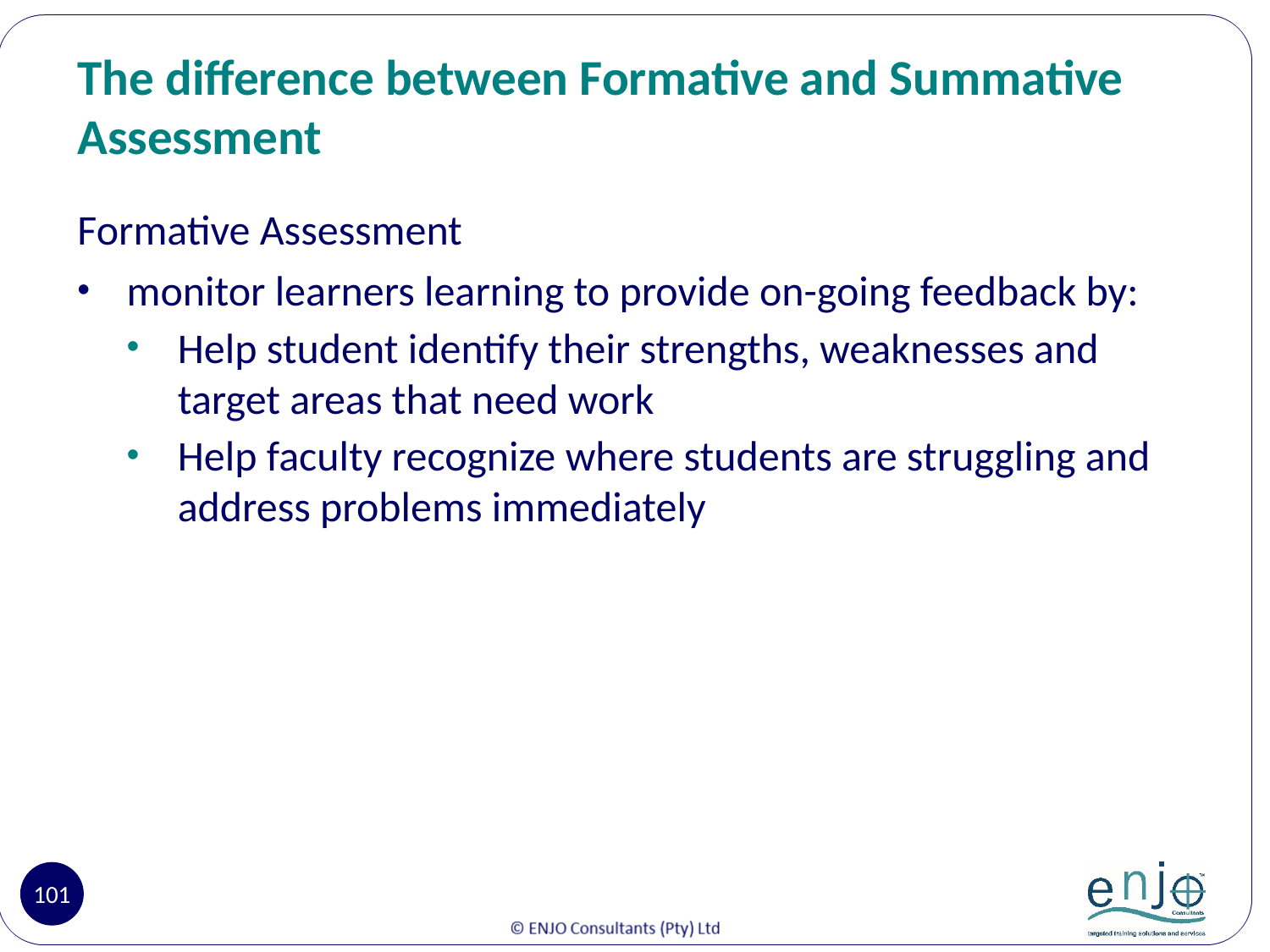

# The difference between Formative and Summative Assessment
Formative Assessment
monitor learners learning to provide on-going feedback by:
Help student identify their strengths, weaknesses and target areas that need work
Help faculty recognize where students are struggling and address problems immediately

101